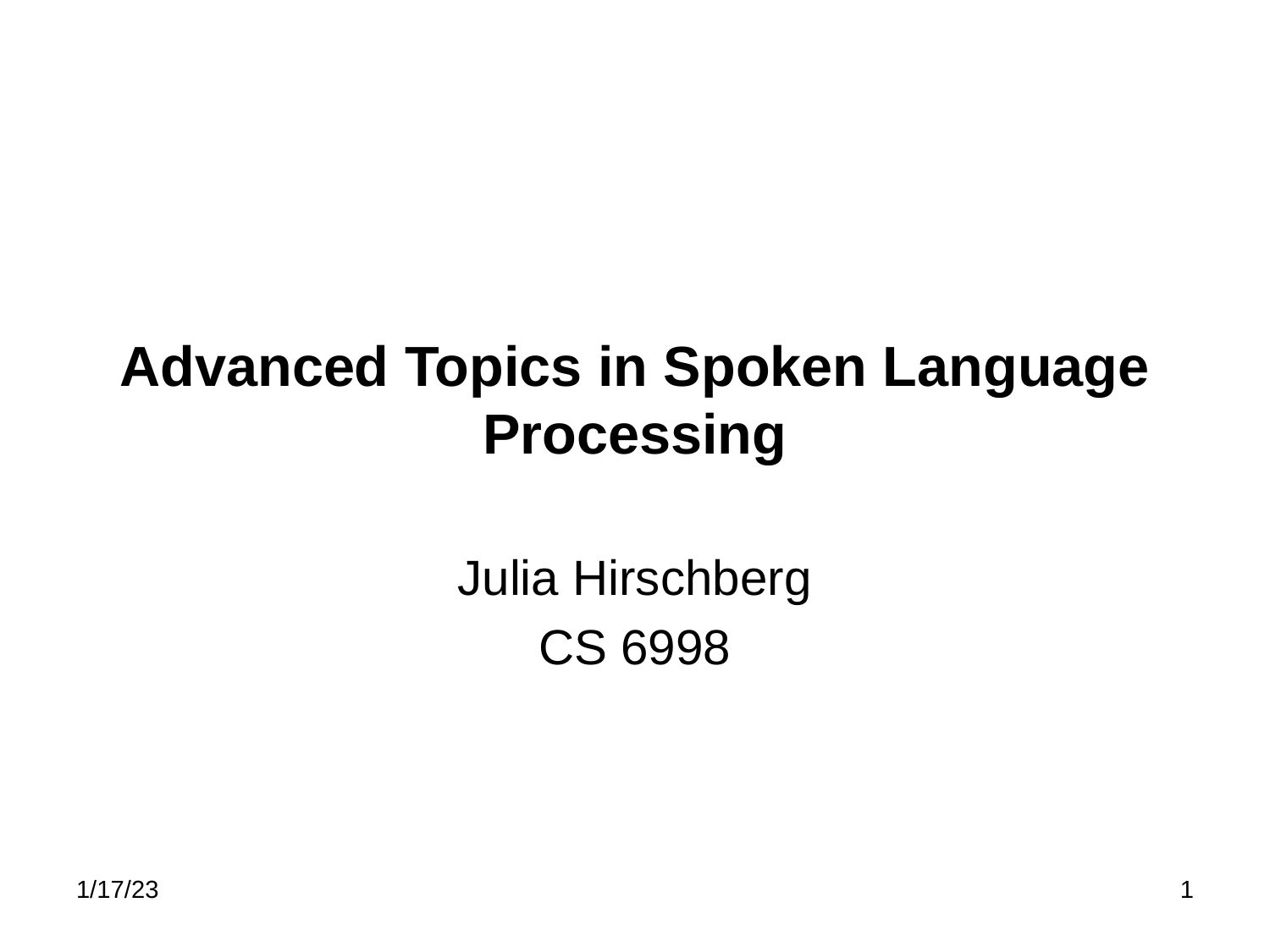

# Advanced Topics in Spoken Language Processing
Julia Hirschberg
CS 6998
1/17/23
1